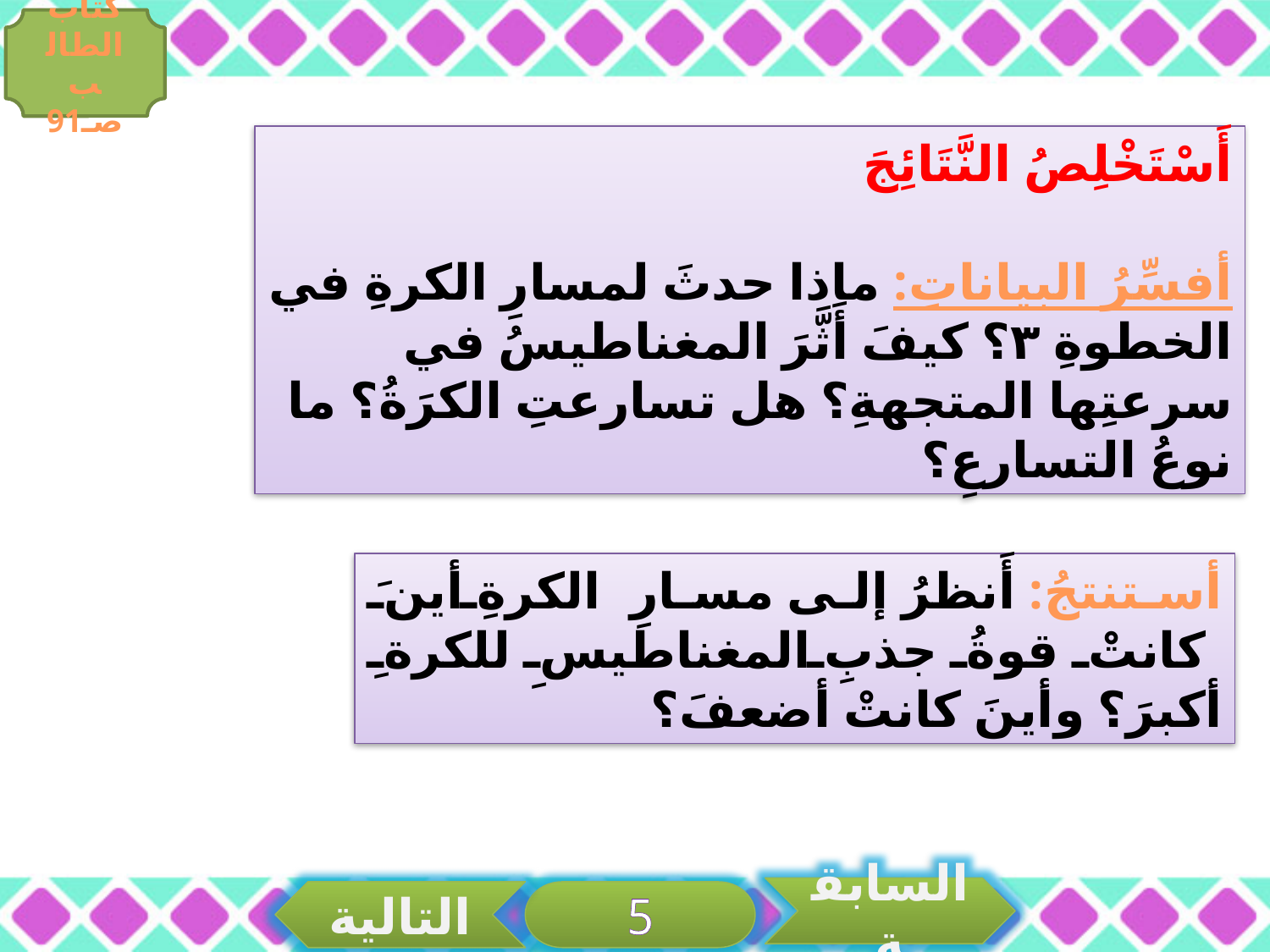

كتاب الطالب صـ91
أَسْتَخْلِصُ النَّتَائِجَ

أفسِّرُ البياناتِ: ماذا حدثَ لمسارِ الكرةِ في الخطوةِ ٣؟ كيفَ أَثَّرَ المغناطيسُ في سرعتِها المتجهةِ؟ هل تسارعتِ الكرَةُ؟ ما نوعُ التسارعِ؟
أستنتجُ: أَنظرُ إلى مسارِ الكرةِ أينَ كانتْ قوةُ جذبِ المغناطيسِ للكرةِ أكبرَ؟ وأينَ كانتْ أضعفَ؟

السابقة

التالية

5